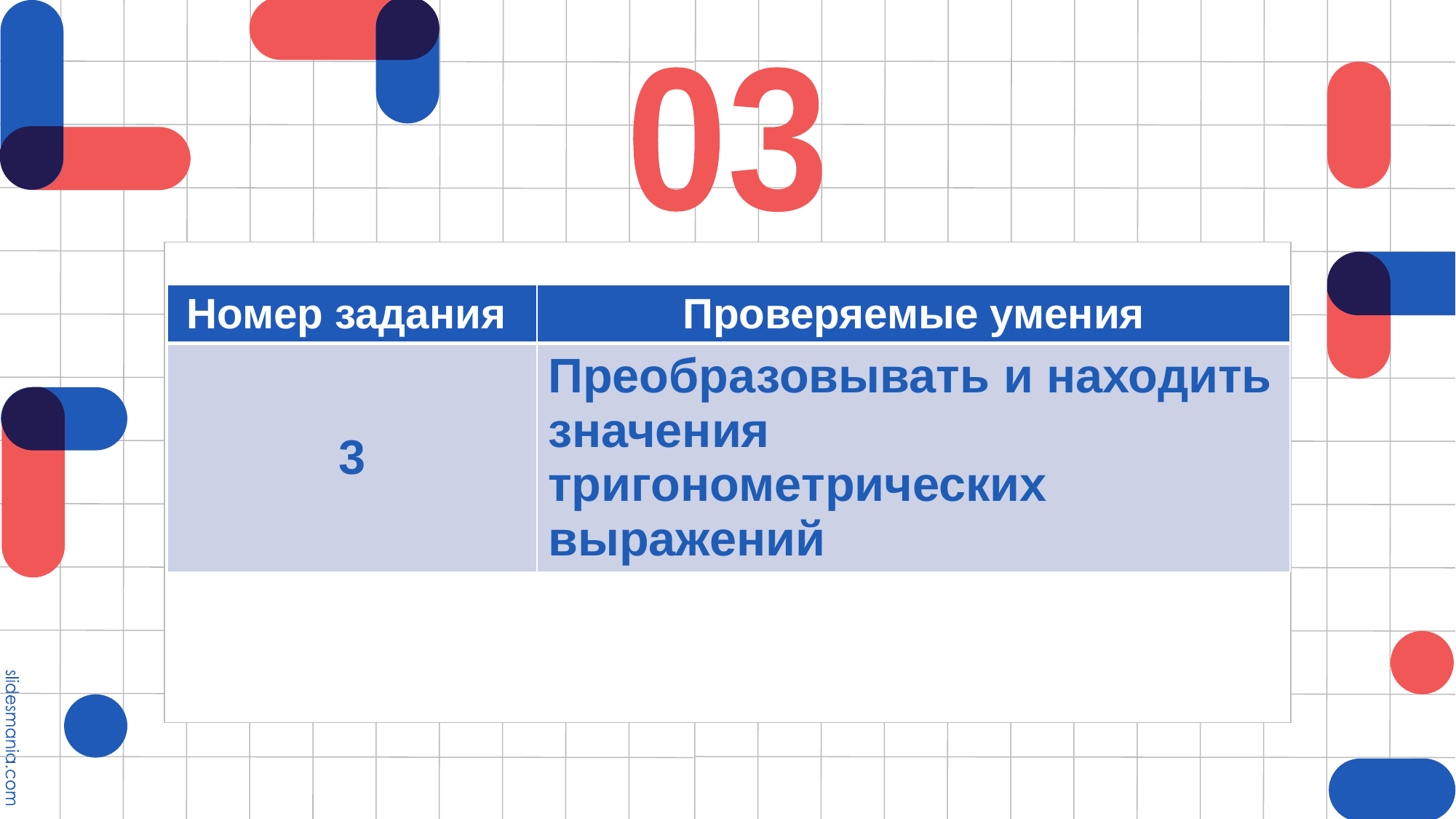

03
| Номер задания | Проверяемые умения |
| --- | --- |
| 3 | Преобразовывать и находить значения тригонометрических выражений |